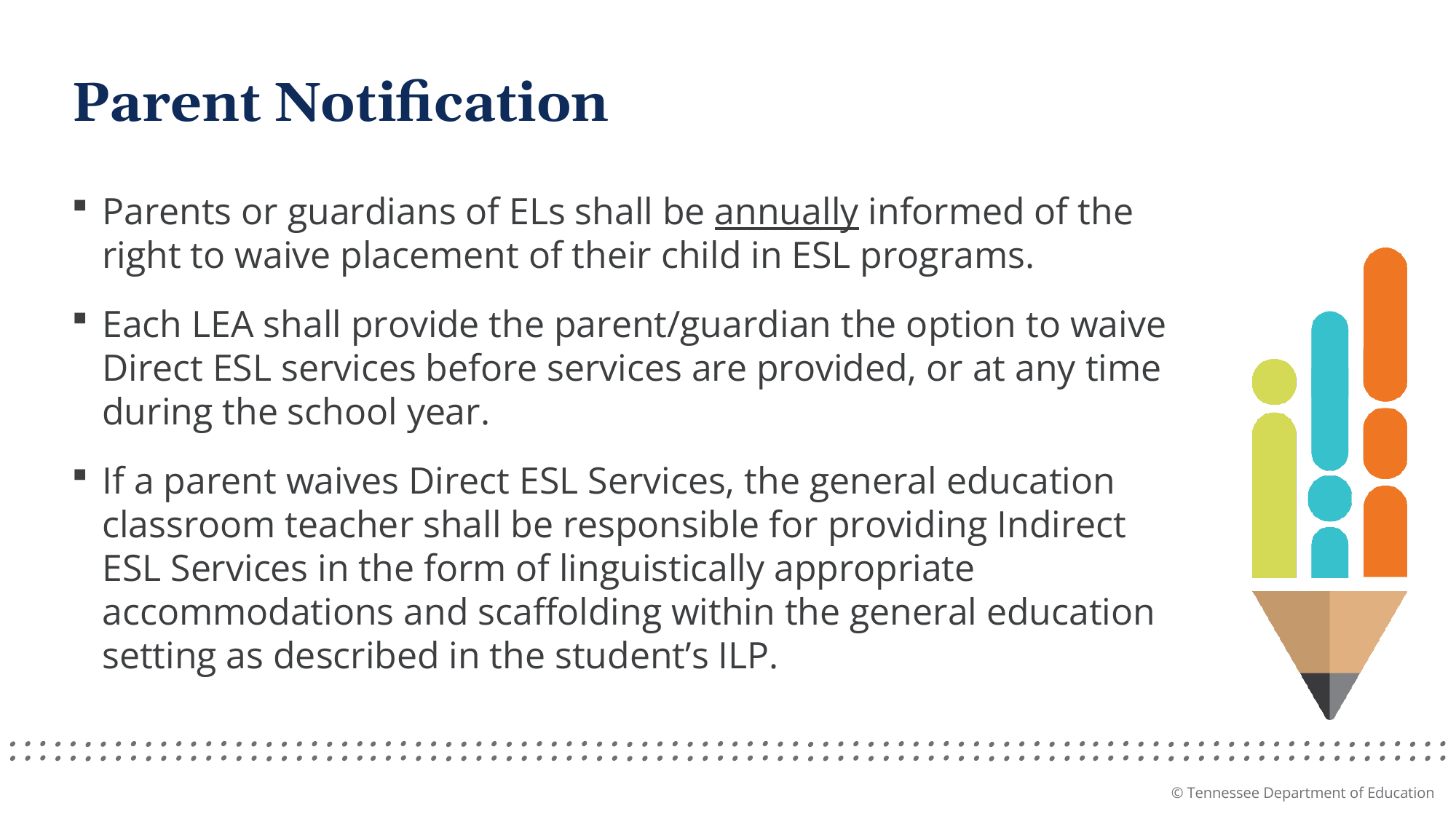

# Parent Notification
Parents or guardians of ELs shall be annually informed of the right to waive placement of their child in ESL programs.
Each LEA shall provide the parent/guardian the option to waive Direct ESL services before services are provided, or at any time during the school year.
If a parent waives Direct ESL Services, the general education classroom teacher shall be responsible for providing Indirect ESL Services in the form of linguistically appropriate accommodations and scaffolding within the general education setting as described in the student’s ILP.